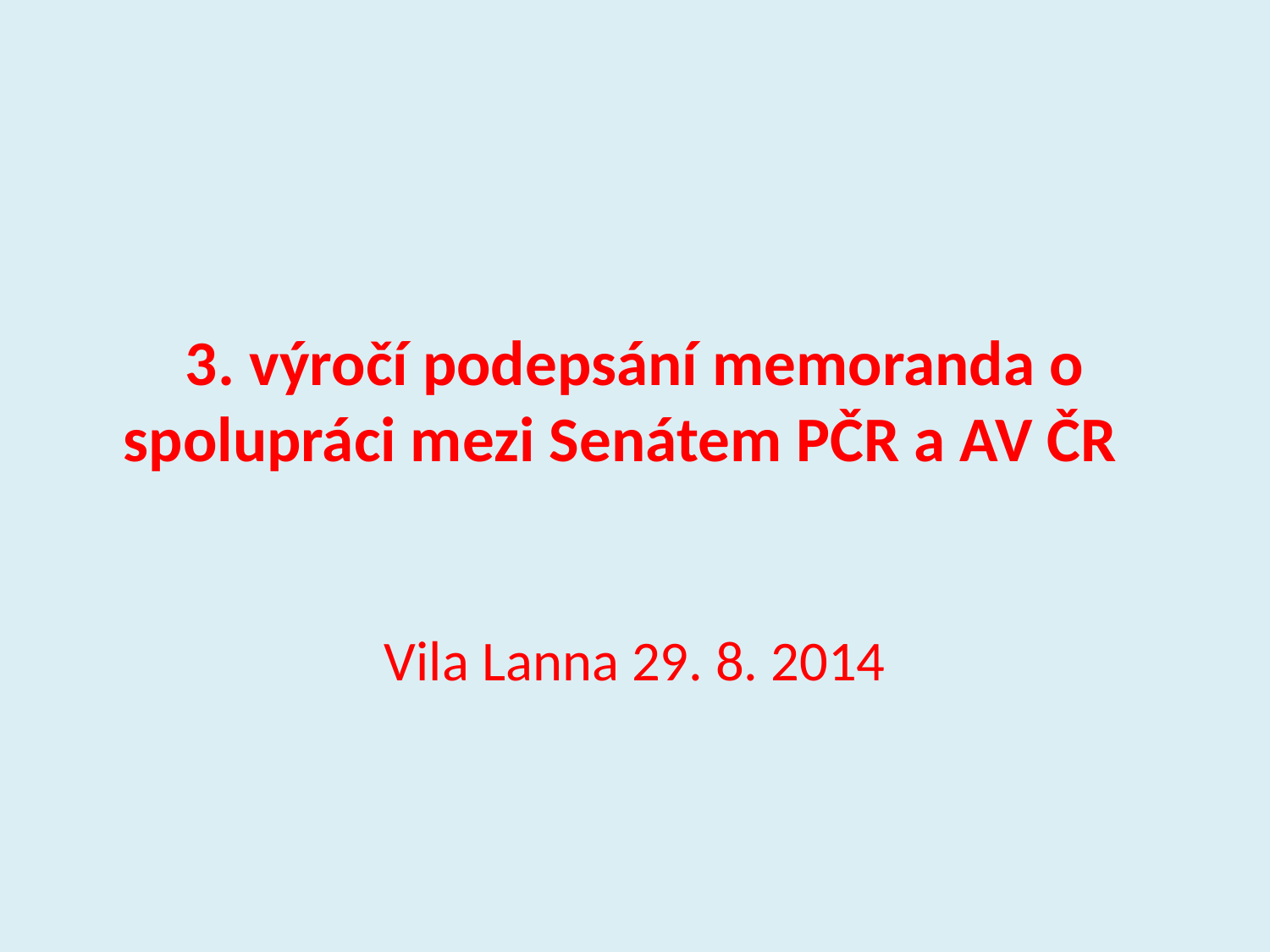

# 3. výročí podepsání memoranda o spolupráci mezi Senátem PČR a AV ČR

Vila Lanna 29. 8. 2014